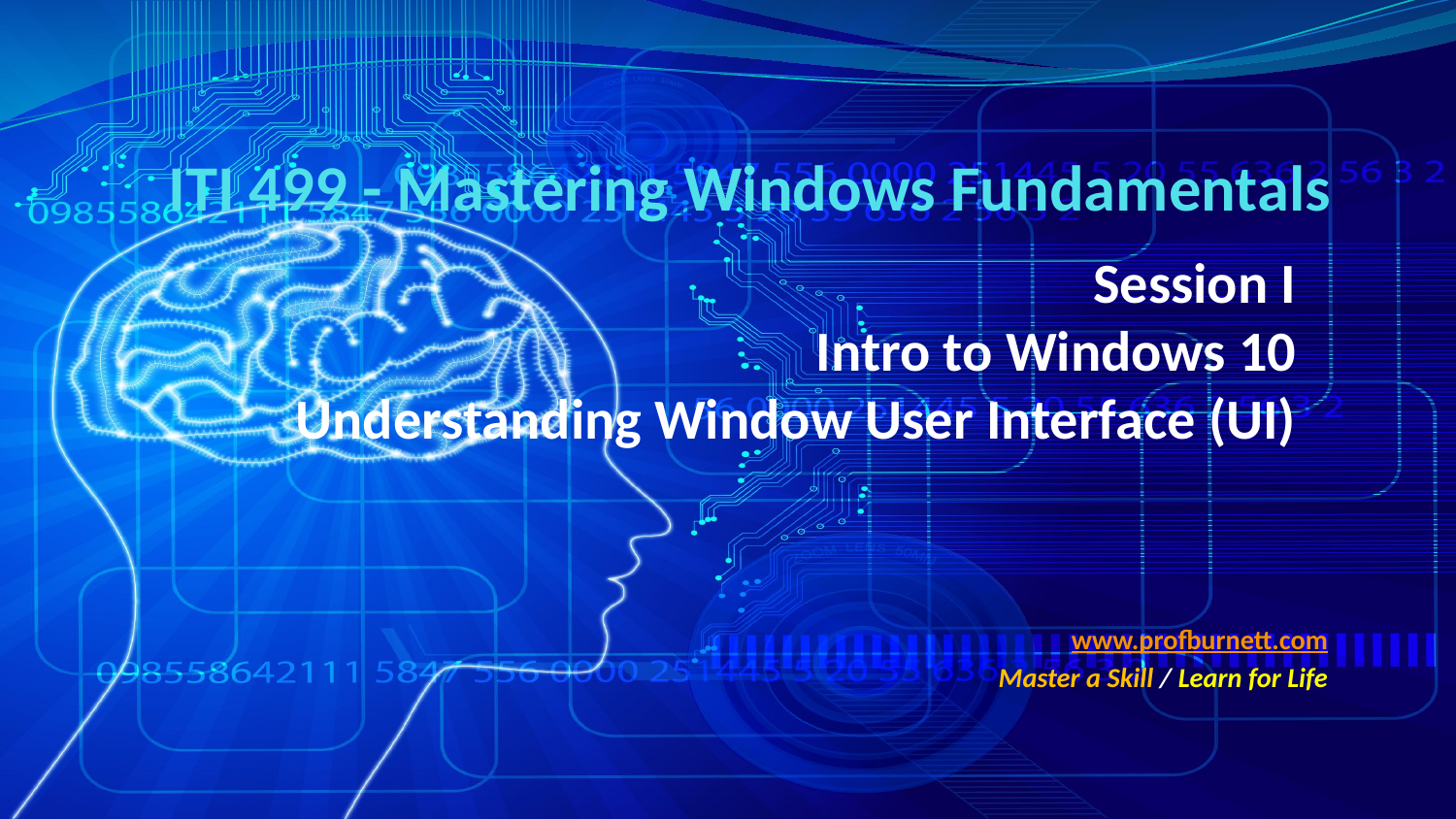

# ITI 499 - Mastering Windows Fundamentals
Session I
Intro to Windows 10
 Understanding Window User Interface (UI)
www.profburnett.com
Master a Skill / Learn for Life